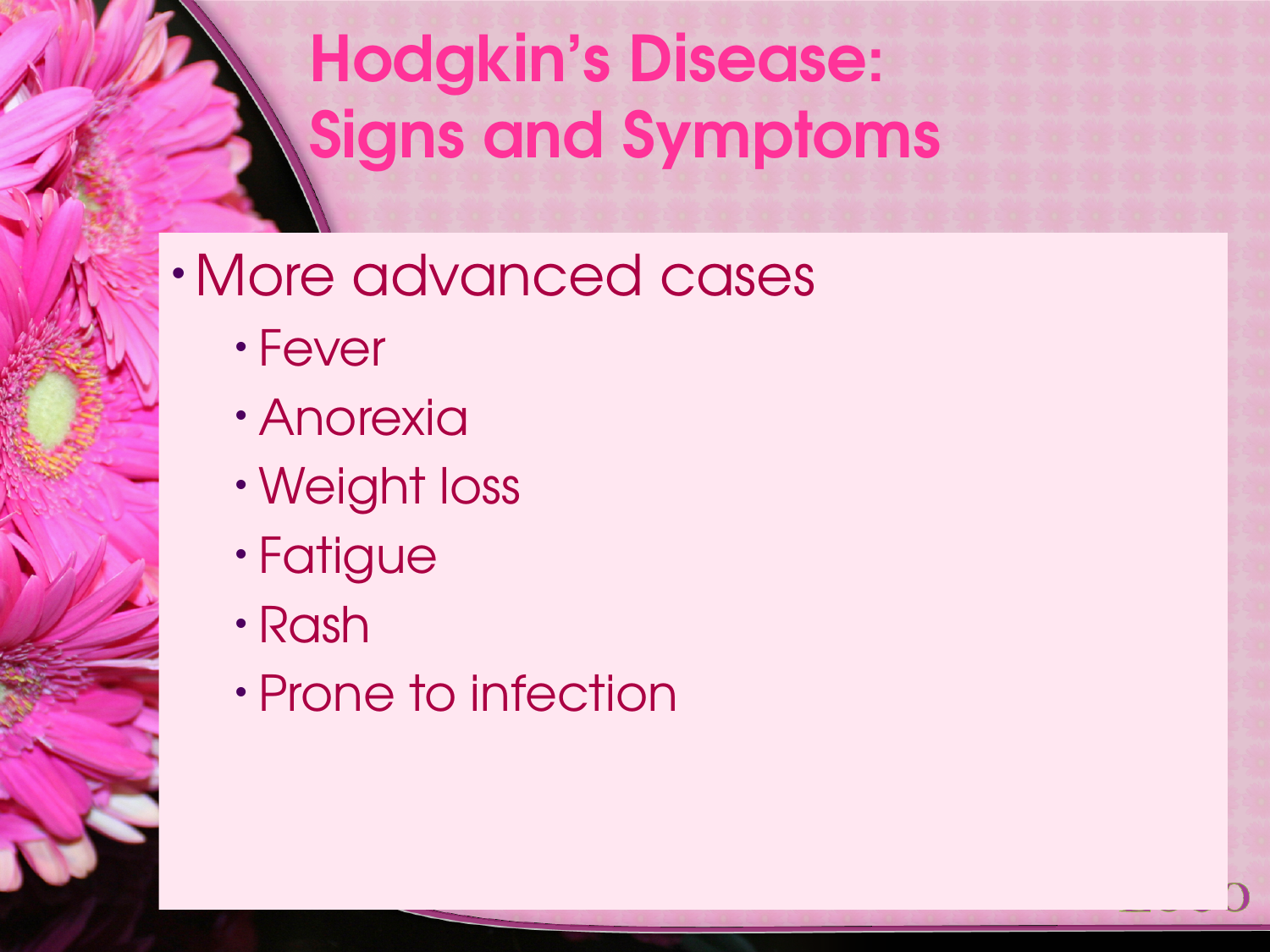

# Hodgkin’s Disease: Signs and Symptoms
More advanced cases
Fever
Anorexia
Weight loss
Fatigue
Rash
Prone to infection